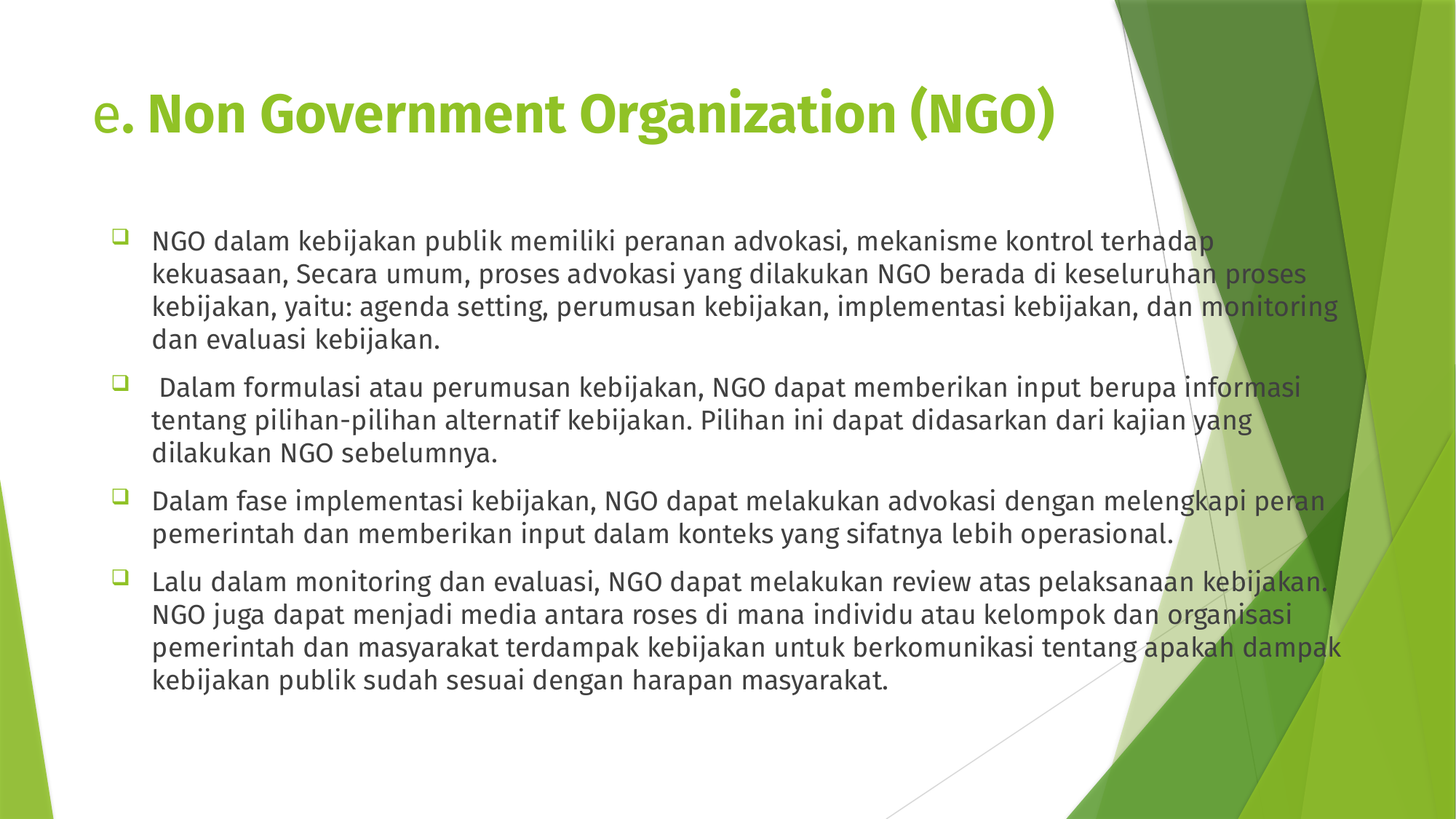

# e. Non Government Organization (NGO)
NGO dalam kebijakan publik memiliki peranan advokasi, mekanisme kontrol terhadap kekuasaan, Secara umum, proses advokasi yang dilakukan NGO berada di keseluruhan proses kebijakan, yaitu: agenda setting, perumusan kebijakan, implementasi kebijakan, dan monitoring dan evaluasi kebijakan.
 Dalam formulasi atau perumusan kebijakan, NGO dapat memberikan input berupa informasi tentang pilihan-pilihan alternatif kebijakan. Pilihan ini dapat didasarkan dari kajian yang dilakukan NGO sebelumnya.
Dalam fase implementasi kebijakan, NGO dapat melakukan advokasi dengan melengkapi peran pemerintah dan memberikan input dalam konteks yang sifatnya lebih operasional.
Lalu dalam monitoring dan evaluasi, NGO dapat melakukan review atas pelaksanaan kebijakan. NGO juga dapat menjadi media antara roses di mana individu atau kelompok dan organisasi pemerintah dan masyarakat terdampak kebijakan untuk berkomunikasi tentang apakah dampak kebijakan publik sudah sesuai dengan harapan masyarakat.